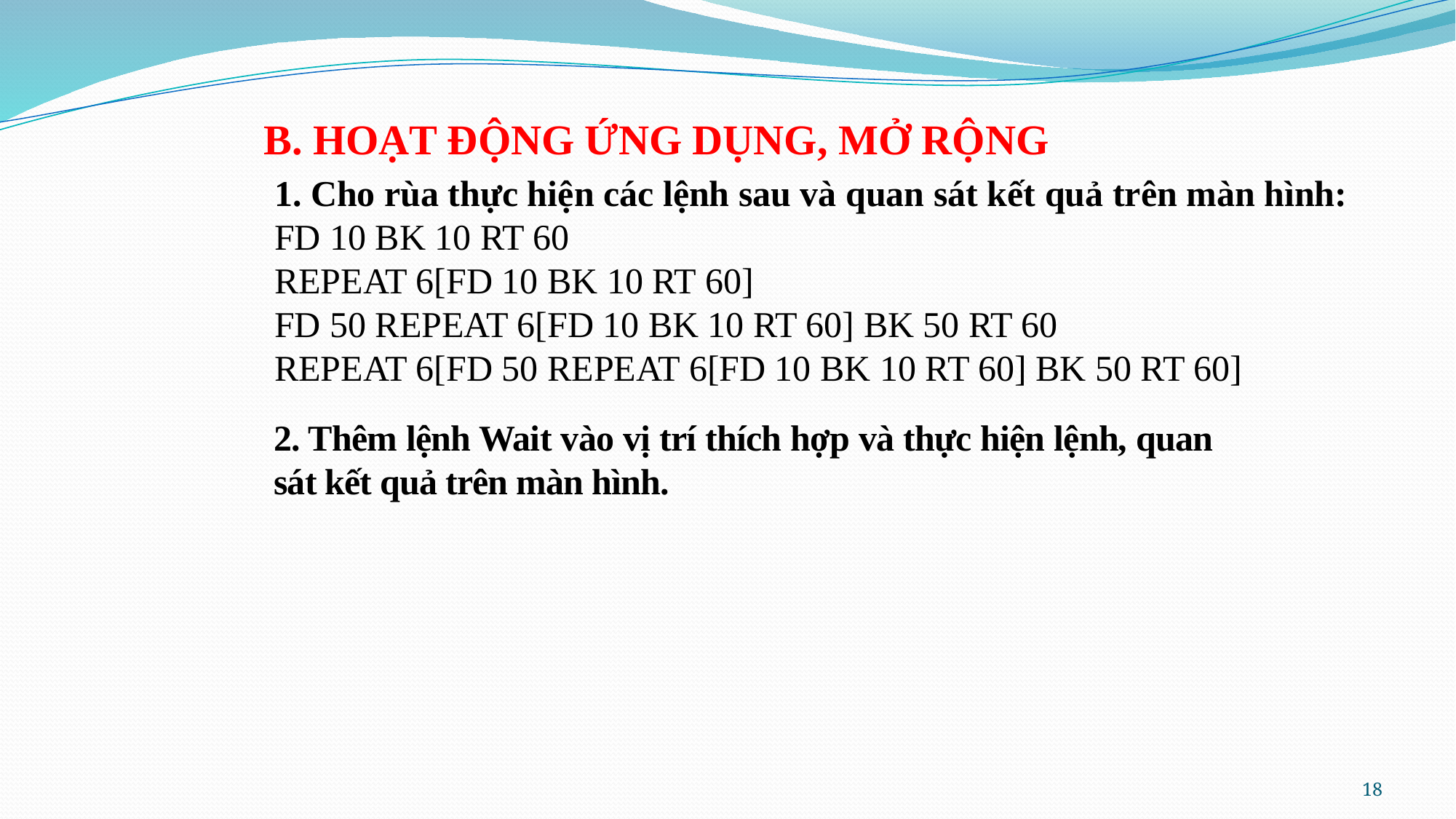

B. HOẠT ĐỘNG ỨNG DỤNG, MỞ RỘNG

1. Cho rùa thực hiện các lệnh sau và quan sát kết quả trên màn hình:
FD 10 BK 10 RT 60
REPEAT 6[FD 10 BK 10 RT 60]
FD 50 REPEAT 6[FD 10 BK 10 RT 60] BK 50 RT 60
REPEAT 6[FD 50 REPEAT 6[FD 10 BK 10 RT 60] BK 50 RT 60]
2. Thêm lệnh Wait vào vị trí thích hợp và thực hiện lệnh, quan sát kết quả trên màn hình.
18